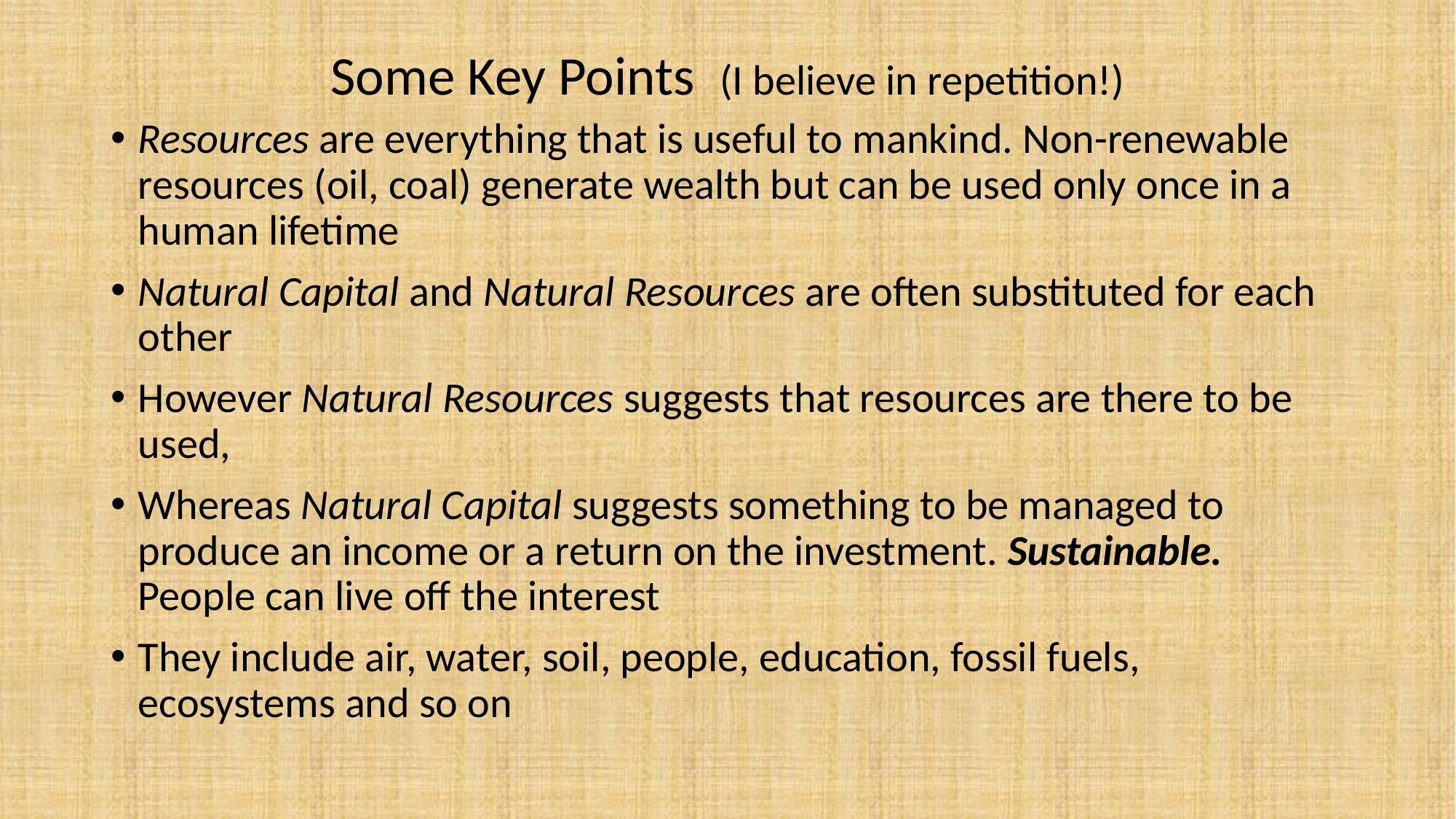

# Some Key Points  (I believe in repetition!)
Resources are everything that is useful to mankind. Non-renewable resources (oil, coal) generate wealth but can be used only once in a human lifetime
Natural Capital and Natural Resources are often substituted for each other
However Natural Resources suggests that resources are there to be used,
Whereas Natural Capital suggests something to be managed to produce an income or a return on the investment. Sustainable. People can live off the interest
They include air, water, soil, people, education, fossil fuels, ecosystems and so on